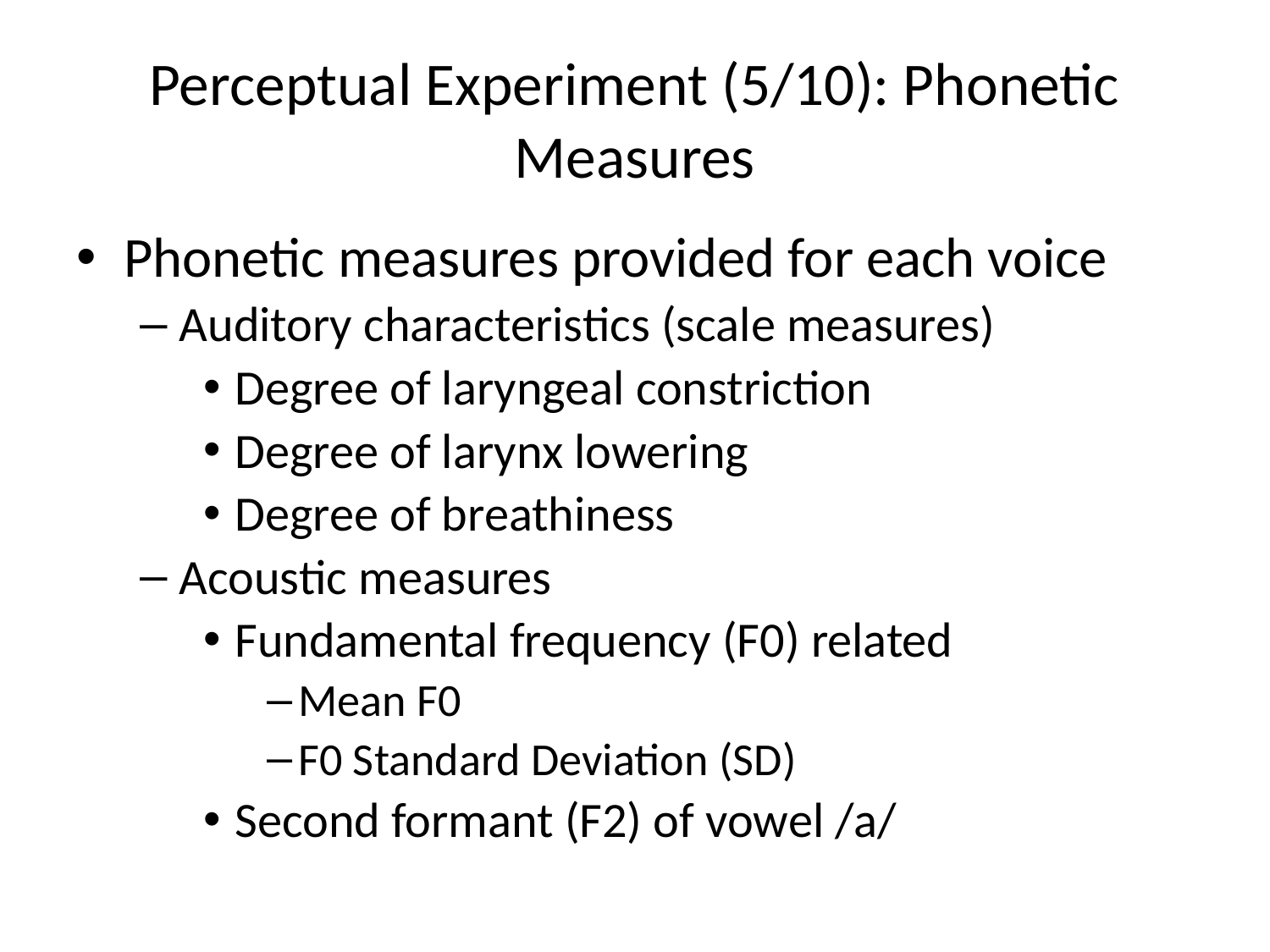

# Perceptual Experiment (5/10): Phonetic Measures
Phonetic measures provided for each voice
Auditory characteristics (scale measures)
Degree of laryngeal constriction
Degree of larynx lowering
Degree of breathiness
Acoustic measures
Fundamental frequency (F0) related
Mean F0
F0 Standard Deviation (SD)
Second formant (F2) of vowel /a/